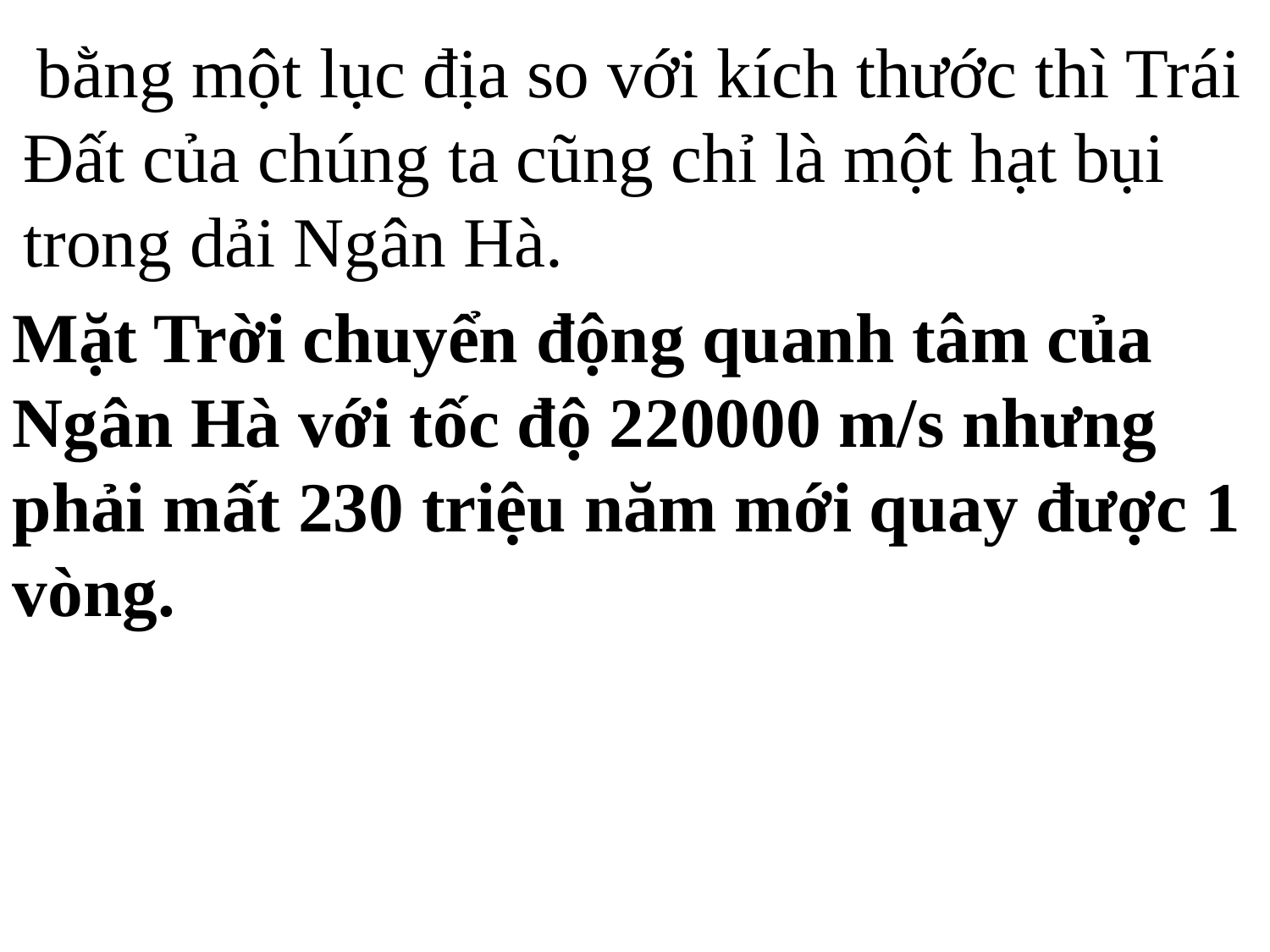

bằng một lục địa so với kích thước thì Trái Đất của chúng ta cũng chỉ là một hạt bụi trong dải Ngân Hà.
Mặt Trời chuyển động quanh tâm của Ngân Hà với tốc độ 220000 m/s nhưng phải mất 230 triệu năm mới quay được 1 vòng.
Nếu các em chưa thấy được vũ trụ rộng lớn như thế nào  thì Ngân Hà lại chỉ là một trong hàng tỉ thiên hà của vũ trụ